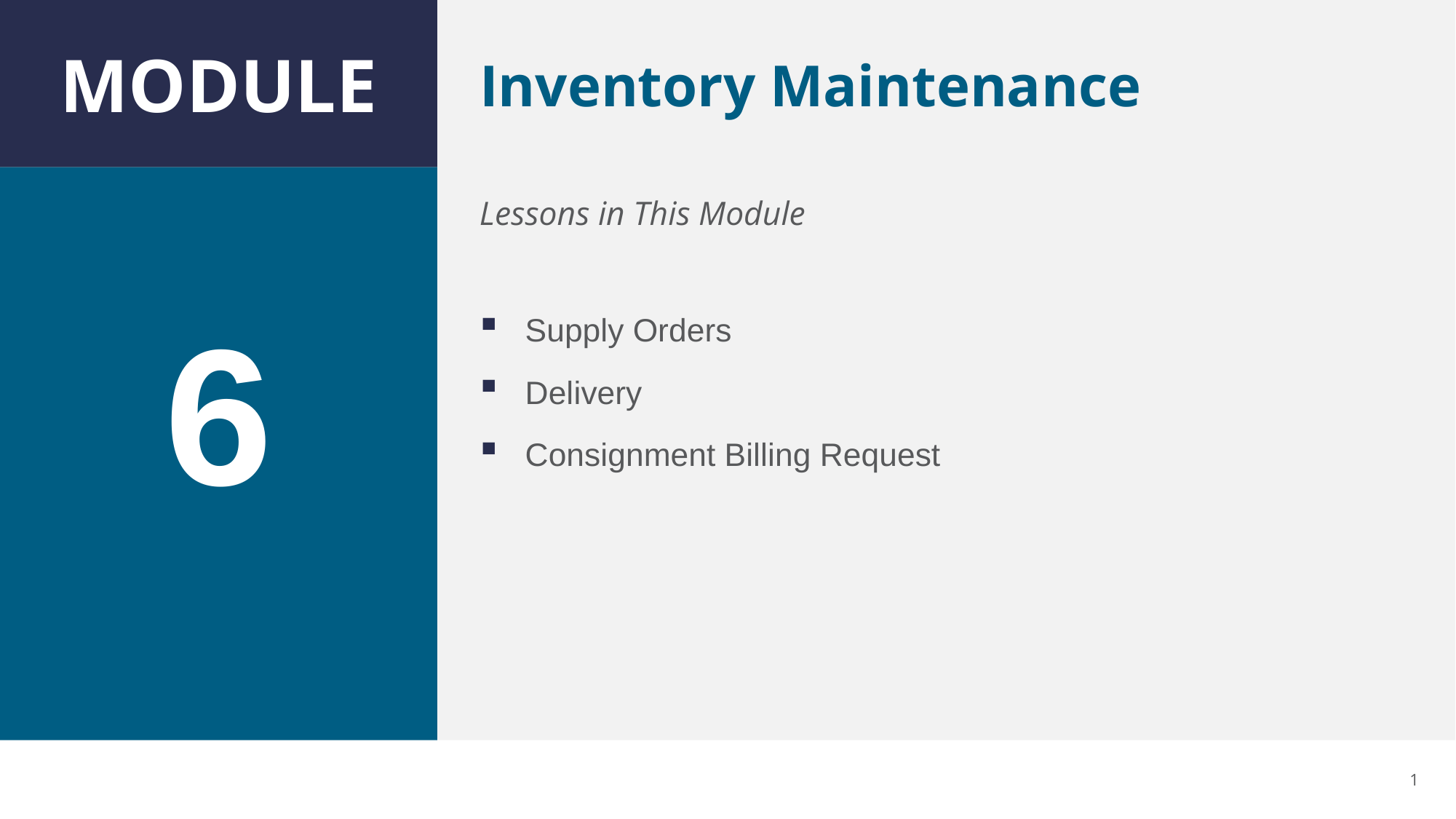

# Inventory Maintenance
6
Supply Orders
Delivery
Consignment Billing Request
1